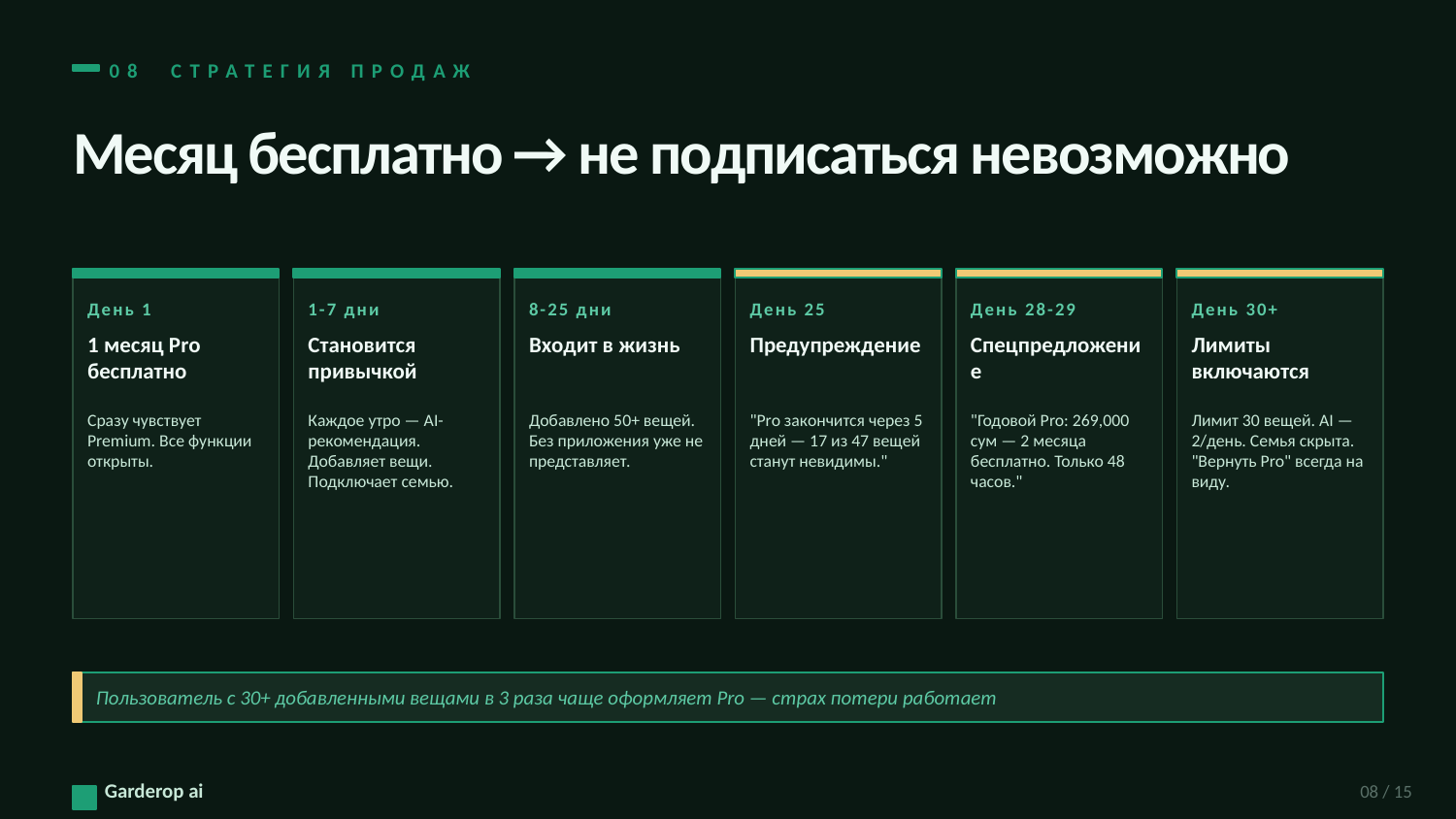

08  СТРАТЕГИЯ ПРОДАЖ

Месяц бесплатно → не подписаться невозможно

День 1
1-7 дни
8-25 дни
День 25
День 28-29
День 30+
1 месяц Pro бесплатно
Становится привычкой
Входит в жизнь
Предупреждение
Спецпредложение
Лимиты включаются
Сразу чувствует Premium. Все функции открыты.
Каждое утро — AI-рекомендация. Добавляет вещи. Подключает семью.
Добавлено 50+ вещей. Без приложения уже не представляет.
"Pro закончится через 5 дней — 17 из 47 вещей станут невидимы."
"Годовой Pro: 269,000 сум — 2 месяца бесплатно. Только 48 часов."
Лимит 30 вещей. AI — 2/день. Семья скрыта. "Вернуть Pro" всегда на виду.

Пользователь с 30+ добавленными вещами в 3 раза чаще оформляет Pro — страх потери работает
Garderop ai
08 / 15